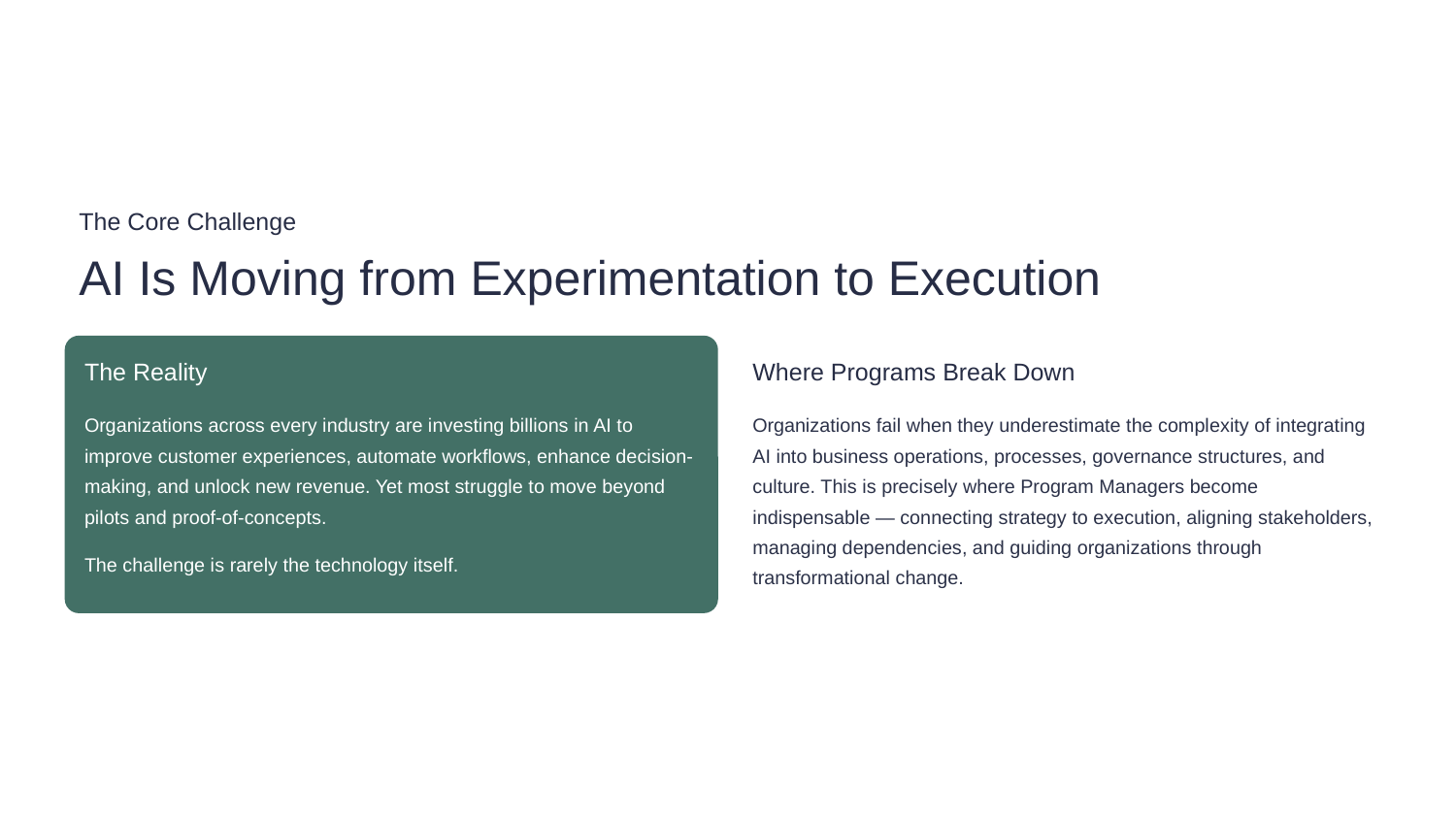

The Core Challenge
AI Is Moving from Experimentation to Execution

The Reality
Where Programs Break Down
Organizations across every industry are investing billions in AI to improve customer experiences, automate workflows, enhance decision-making, and unlock new revenue. Yet most struggle to move beyond pilots and proof-of-concepts.
The challenge is rarely the technology itself.
Organizations fail when they underestimate the complexity of integrating AI into business operations, processes, governance structures, and culture. This is precisely where Program Managers become indispensable — connecting strategy to execution, aligning stakeholders, managing dependencies, and guiding organizations through transformational change.